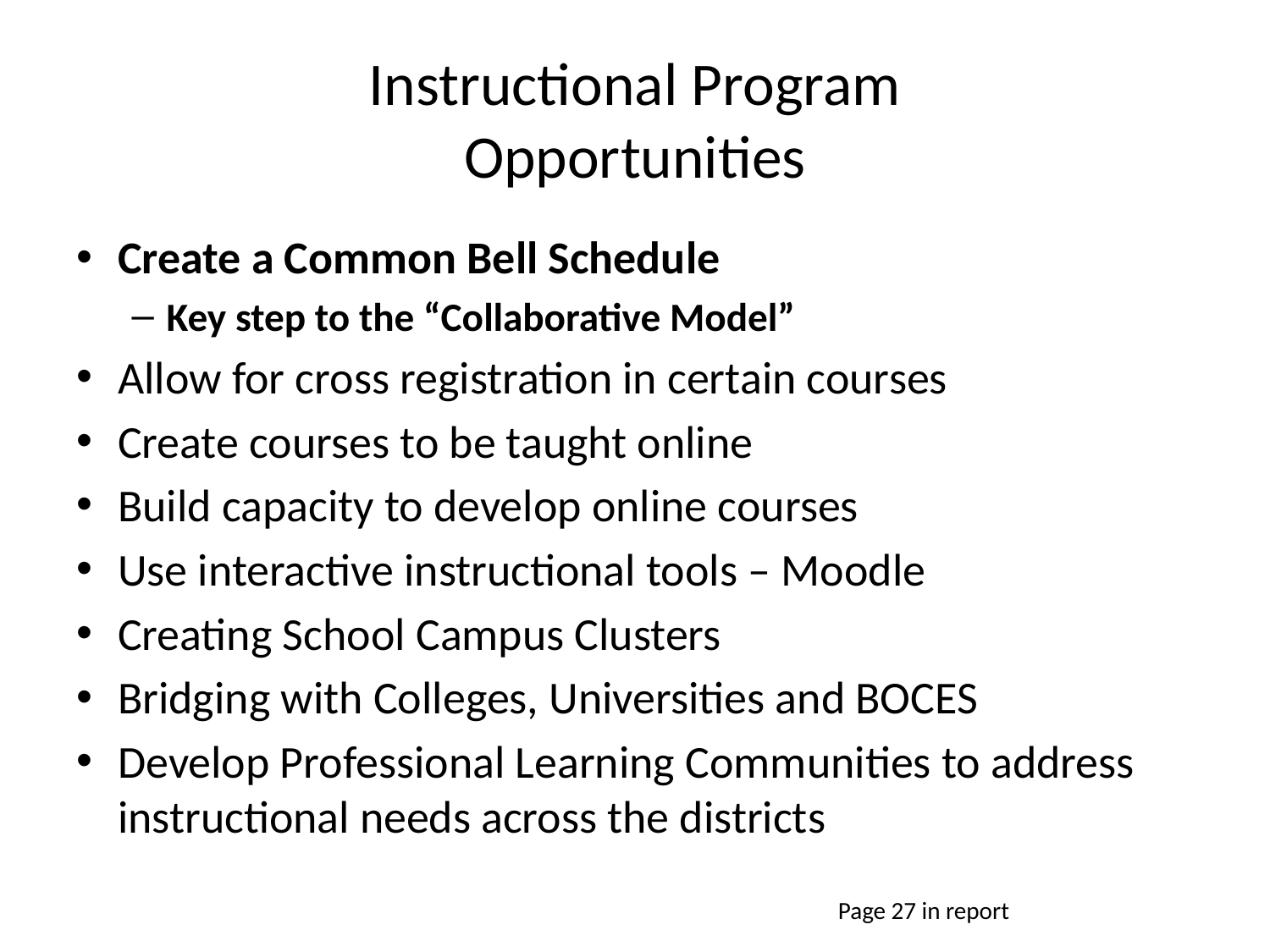

# Instructional Program Opportunities
Create a Common Bell Schedule
Key step to the “Collaborative Model”
Allow for cross registration in certain courses
Create courses to be taught online
Build capacity to develop online courses
Use interactive instructional tools – Moodle
Creating School Campus Clusters
Bridging with Colleges, Universities and BOCES
Develop Professional Learning Communities to address instructional needs across the districts

Page 27 in report